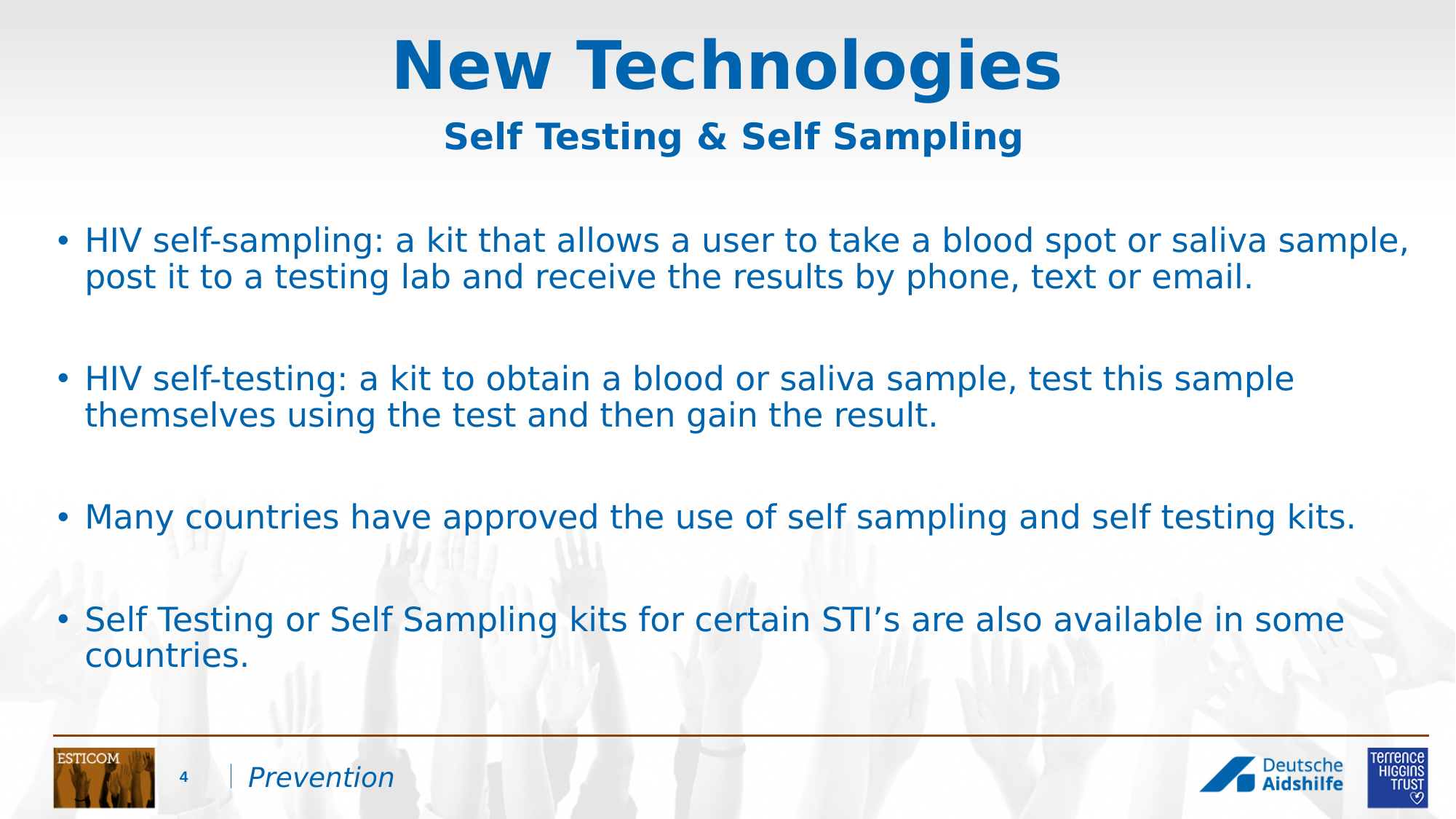

# New Technologies
Self Testing & Self Sampling

HIV self-sampling: a kit that allows a user to take a blood spot or saliva sample, post it to a testing lab and receive the results by phone, text or email.

HIV self-testing: a kit to obtain a blood or saliva sample, test this sample themselves using the test and then gain the result.

Many countries have approved the use of self sampling and self testing kits.

Self Testing or Self Sampling kits for certain STI’s are also available in some countries.

4
Prevention